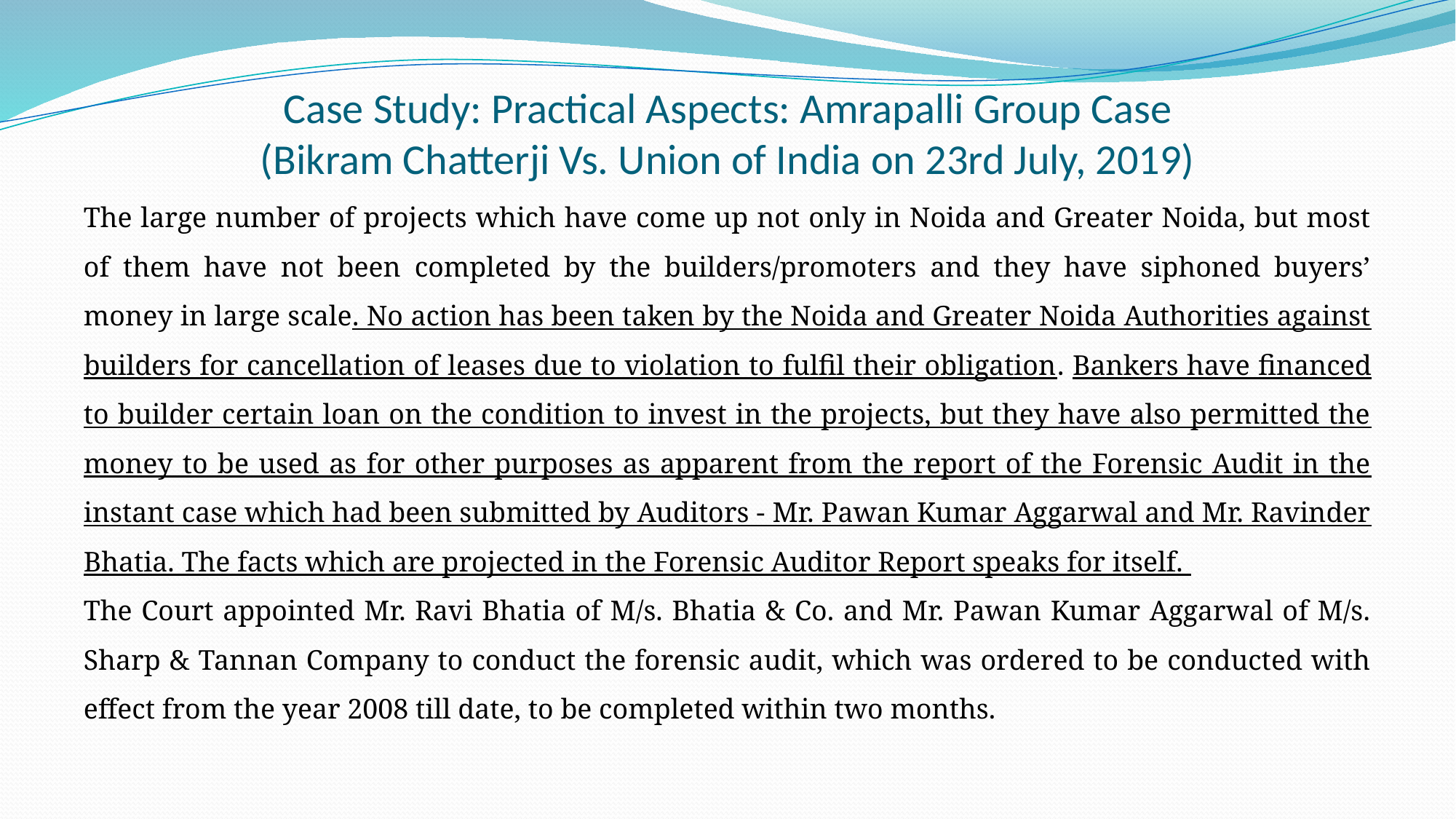

# Case Study: Practical Aspects: Amrapalli Group Case (Bikram Chatterji Vs. Union of India on 23rd July, 2019)
The large number of projects which have come up not only in Noida and Greater Noida, but most of them have not been completed by the builders/promoters and they have siphoned buyers’ money in large scale. No action has been taken by the Noida and Greater Noida Authorities against builders for cancellation of leases due to violation to fulfil their obligation. Bankers have financed to builder certain loan on the condition to invest in the projects, but they have also permitted the money to be used as for other purposes as apparent from the report of the Forensic Audit in the instant case which had been submitted by Auditors - Mr. Pawan Kumar Aggarwal and Mr. Ravinder Bhatia. The facts which are projected in the Forensic Auditor Report speaks for itself.
The Court appointed Mr. Ravi Bhatia of M/s. Bhatia & Co. and Mr. Pawan Kumar Aggarwal of M/s. Sharp & Tannan Company to conduct the forensic audit, which was ordered to be conducted with effect from the year 2008 till date, to be completed within two months.